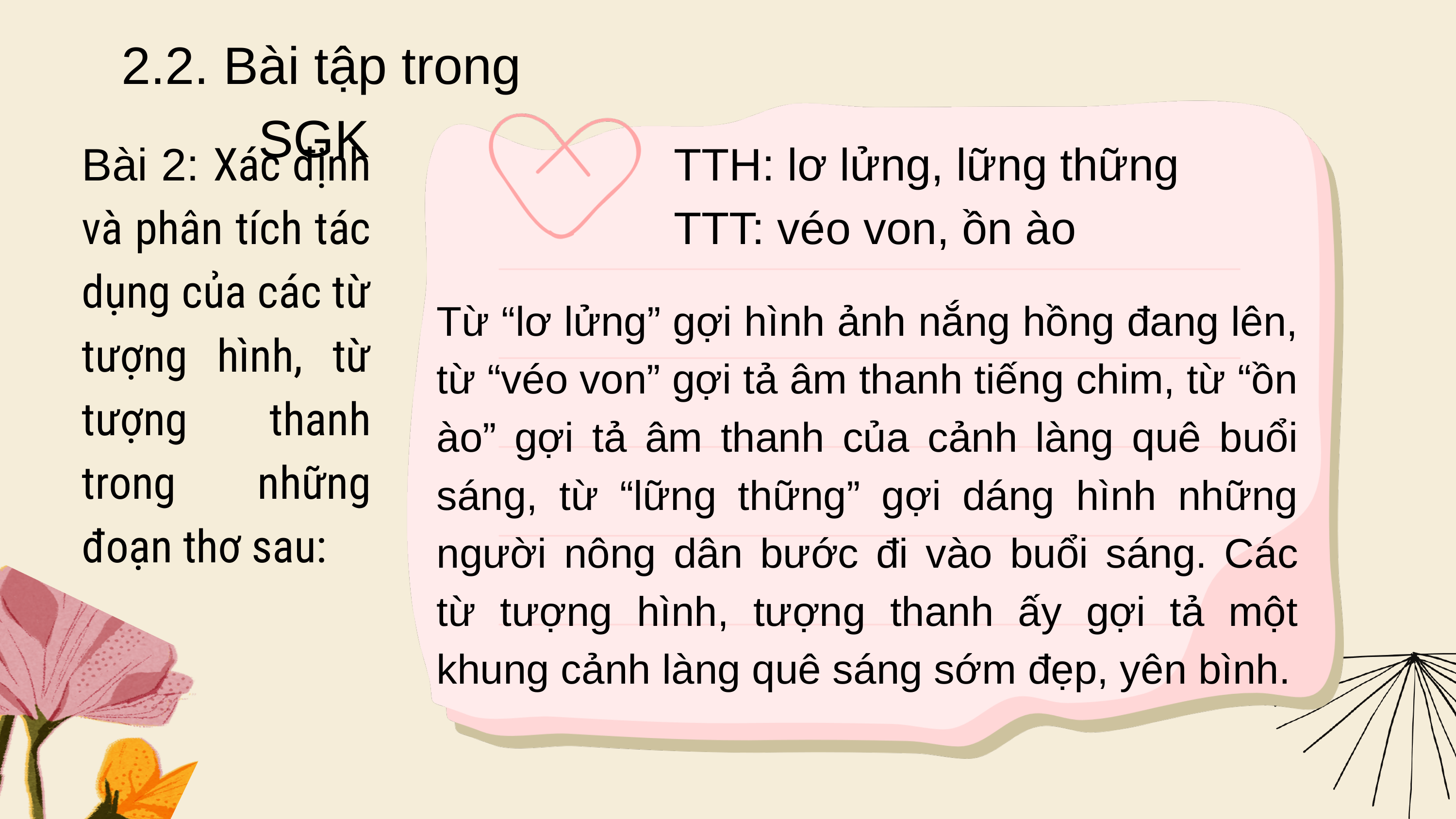

2.2. Bài tập trong SGK

Bài 2: Xác định và phân tích tác dụng của các từ tượng hình, từ tượng thanh trong những đoạn thơ sau:

TTH: lơ lửng, lững thững
TTT: véo von, ồn ào
Từ “lơ lửng” gợi hình ảnh nắng hồng đang lên, từ “véo von” gợi tả âm thanh tiếng chim, từ “ồn ào” gợi tả âm thanh của cảnh làng quê buổi sáng, từ “lững thững” gợi dáng hình những người nông dân bước đi vào buổi sáng. Các từ tượng hình, tượng thanh ấy gợi tả một khung cảnh làng quê sáng sớm đẹp, yên bình.